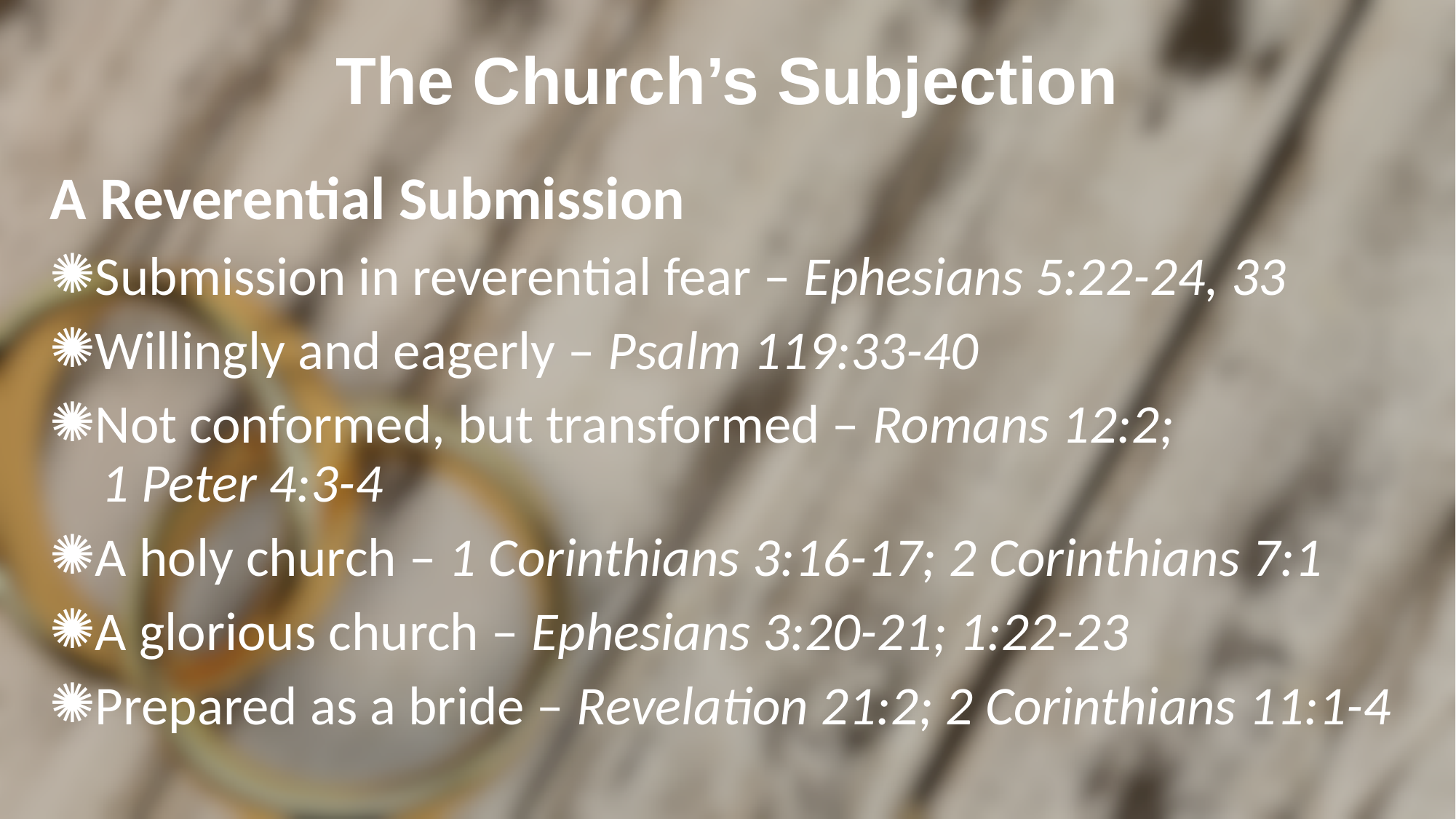

# The Church’s Subjection
A Reverential Submission
Submission in reverential fear – Ephesians 5:22-24, 33
Willingly and eagerly – Psalm 119:33-40
Not conformed, but transformed – Romans 12:2;                     1 Peter 4:3-4
A holy church – 1 Corinthians 3:16-17; 2 Corinthians 7:1
A glorious church – Ephesians 3:20-21; 1:22-23
Prepared as a bride – Revelation 21:2; 2 Corinthians 11:1-4